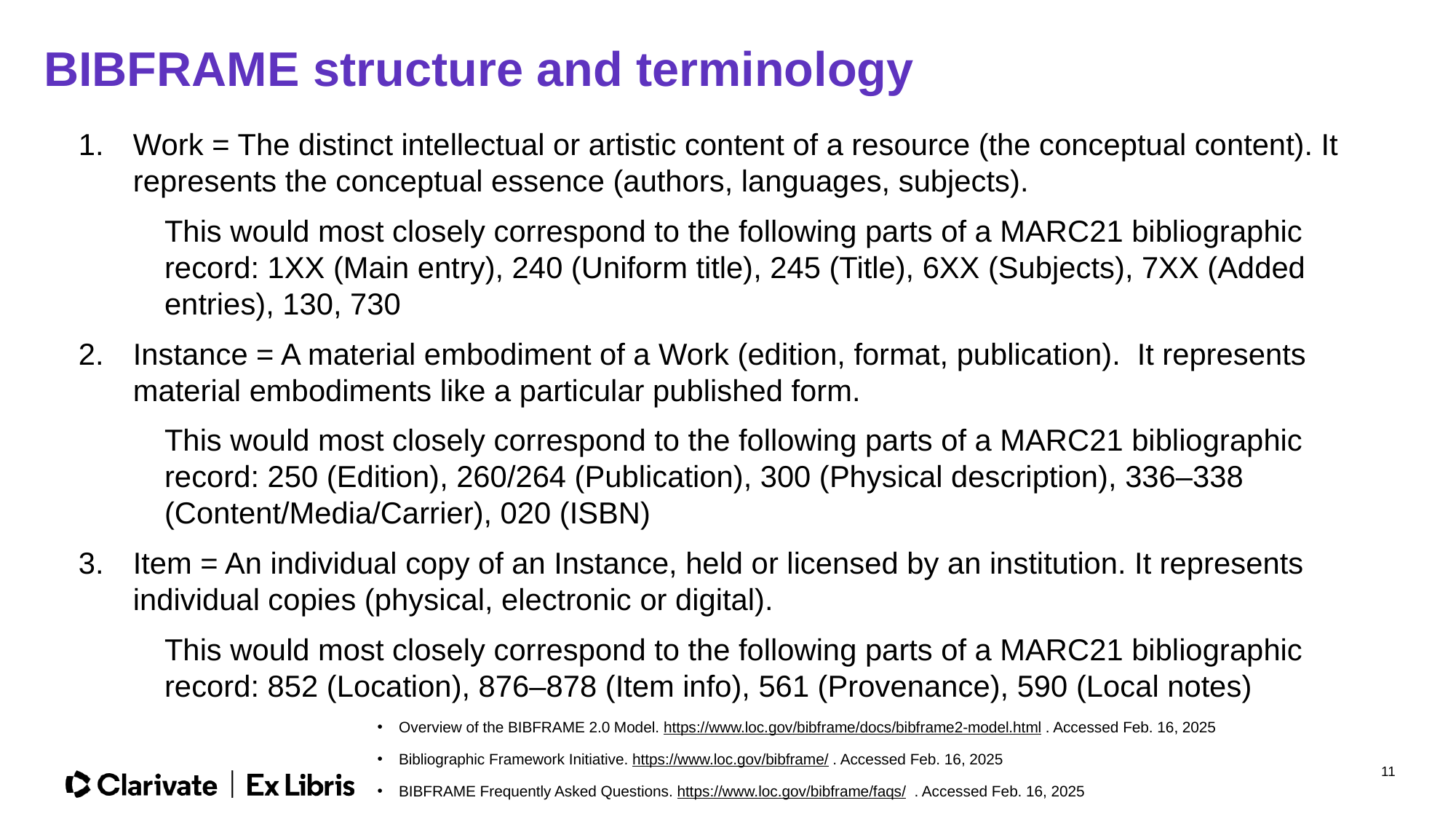

# BIBFRAME structure and terminology
Work = The distinct intellectual or artistic content of a resource (the conceptual content). It represents the conceptual essence (authors, languages, subjects).
This would most closely correspond to the following parts of a MARC21 bibliographic record: 1XX (Main entry), 240 (Uniform title), 245 (Title), 6XX (Subjects), 7XX (Added entries), 130, 730
Instance = A material embodiment of a Work (edition, format, publication).  It represents material embodiments like a particular published form.
This would most closely correspond to the following parts of a MARC21 bibliographic record: 250 (Edition), 260/264 (Publication), 300 (Physical description), 336–338 (Content/Media/Carrier), 020 (ISBN)
Item = An individual copy of an Instance, held or licensed by an institution. It represents individual copies (physical, electronic or digital).
This would most closely correspond to the following parts of a MARC21 bibliographic record: 852 (Location), 876–878 (Item info), 561 (Provenance), 590 (Local notes)
|  |
| --- |
Overview of the BIBFRAME 2.0 Model. https://www.loc.gov/bibframe/docs/bibframe2-model.html . Accessed Feb. 16, 2025
Bibliographic Framework Initiative. https://www.loc.gov/bibframe/ . Accessed Feb. 16, 2025
BIBFRAME Frequently Asked Questions. https://www.loc.gov/bibframe/faqs/  . Accessed Feb. 16, 2025

11